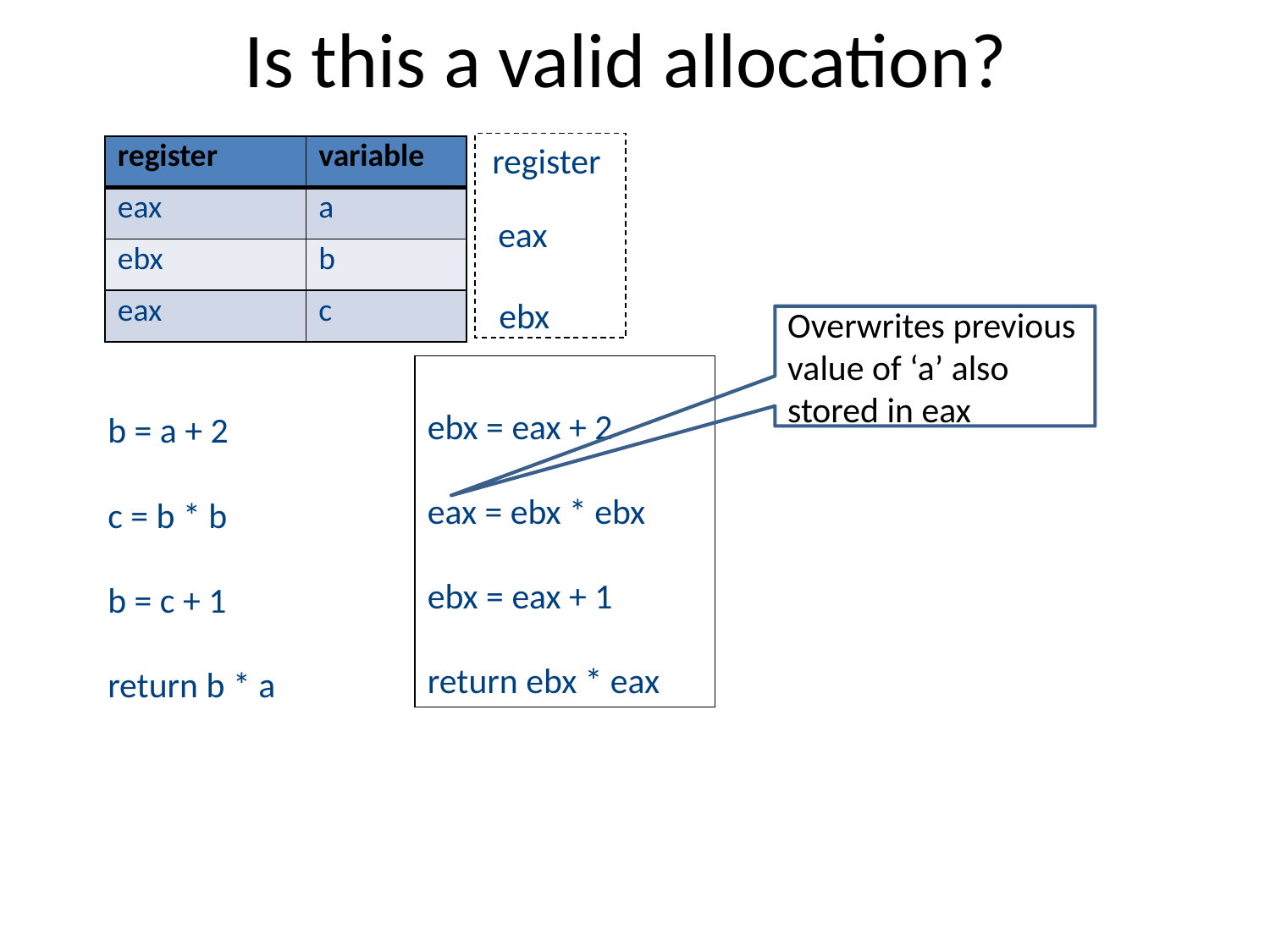

# Is this a valid allocation?
register

| register | variable |
| --- | --- |
| eax | a |
| ebx | b |
| eax | c |
eax
ebx
Overwrites previous value of ‘a’ also stored in eax
ebx = eax + 2

eax = ebx * ebx

ebx = eax + 1

return ebx * eax
b = a + 2

c = b * b

b = c + 1

return b * a